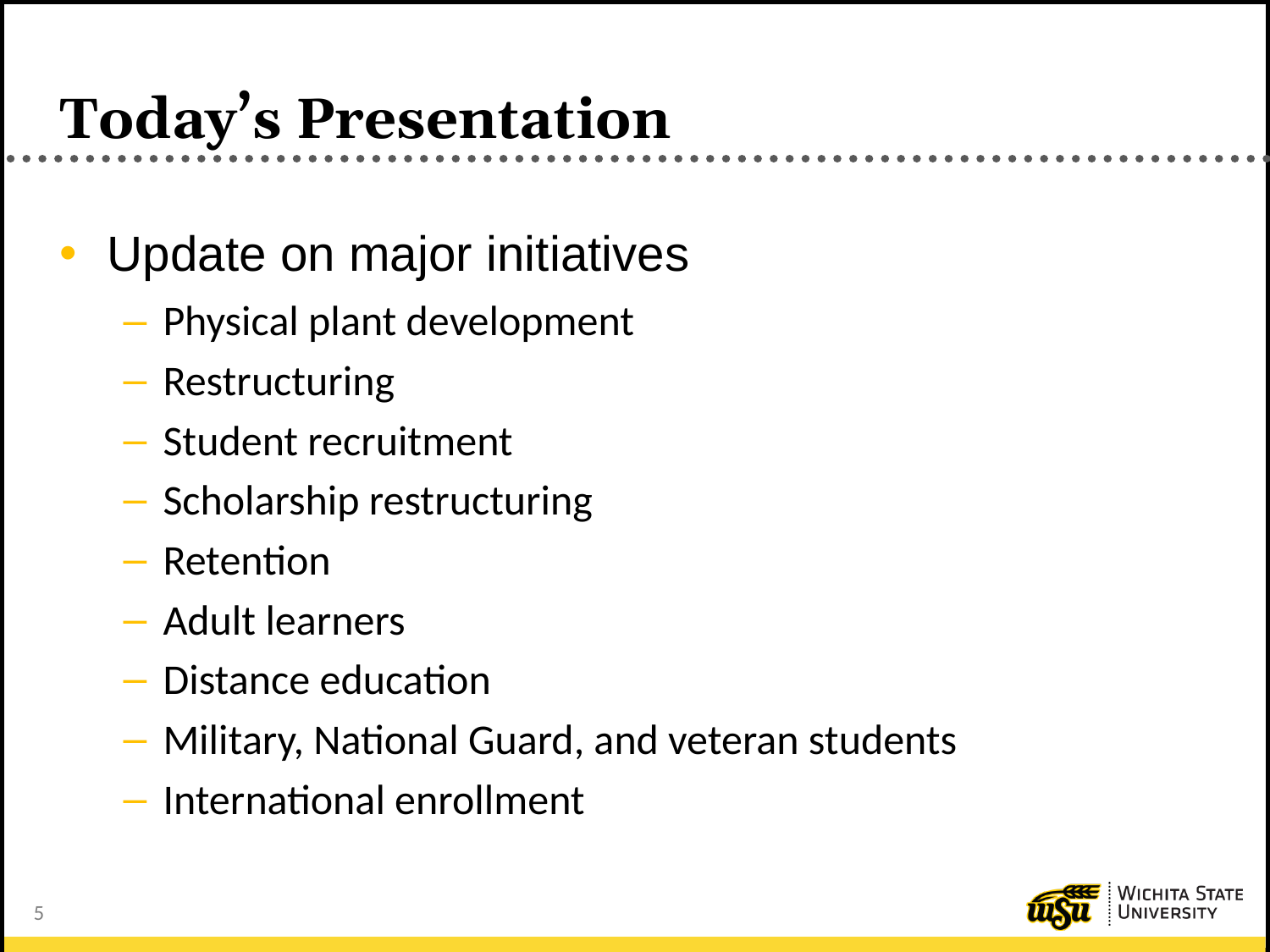

# Today’s Presentation
Update on major initiatives
Physical plant development
Restructuring
Student recruitment
Scholarship restructuring
Retention
Adult learners
Distance education
Military, National Guard, and veteran students
International enrollment